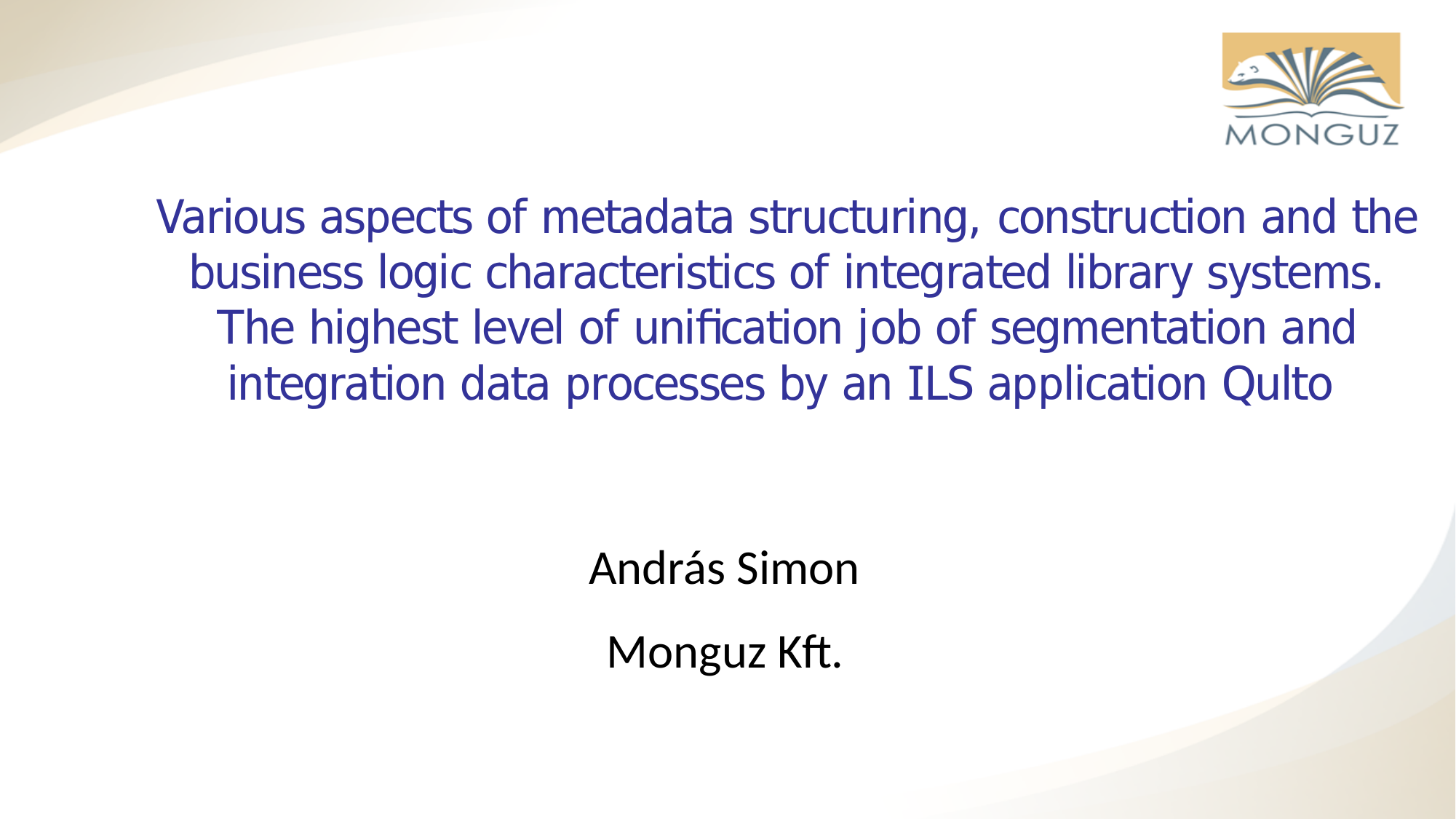

# Various aspects of metadata structuring, construction and the business logic characteristics of integrated library systems. The highest level of unification job of segmentation and integration data processes by an ILS application Qulto
András Simon